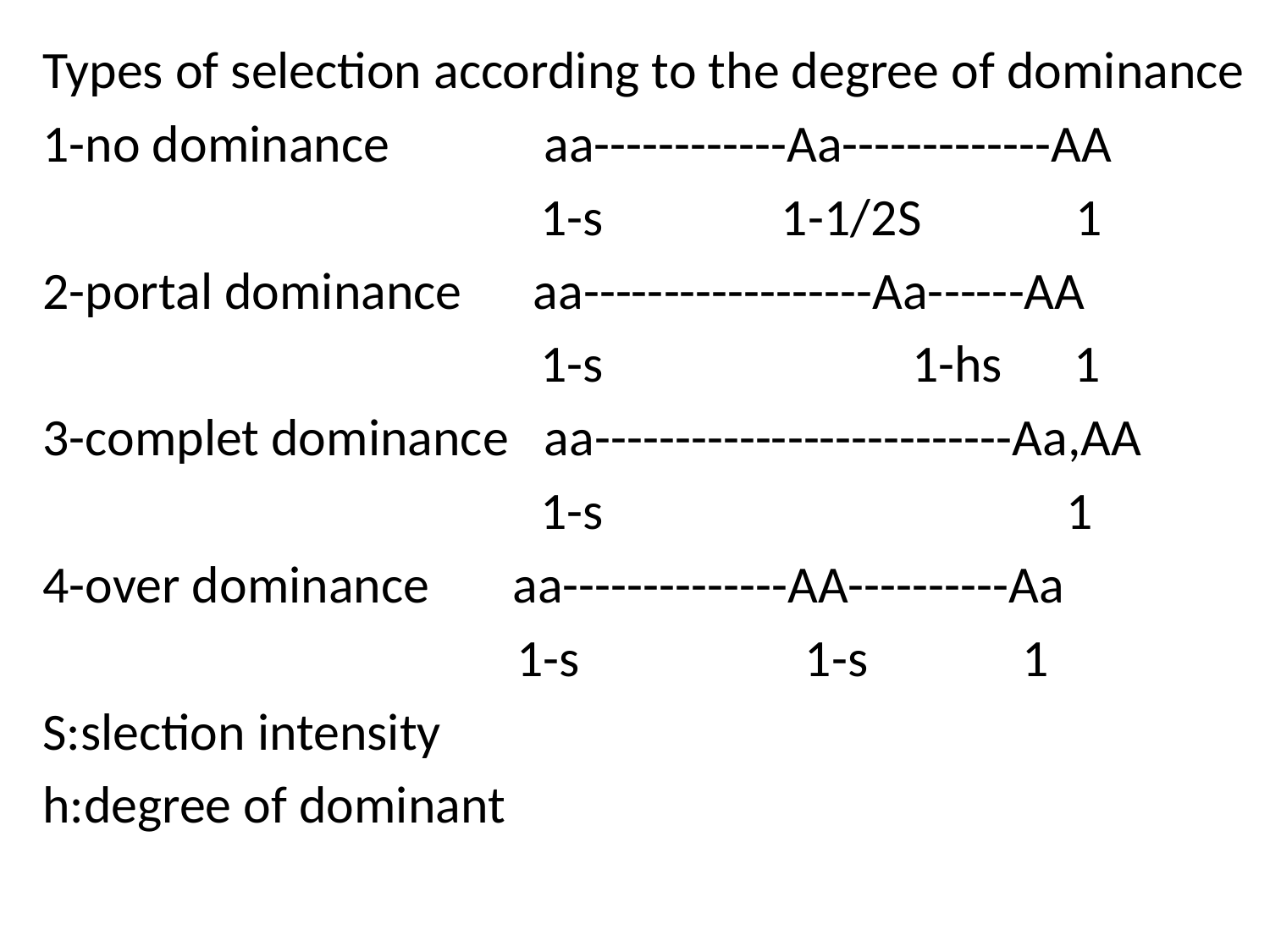

Types of selection according to the degree of dominance
1-no dominance             aa------------Aa-------------AA
                                          1-s               1-1/2S             1
2-portal dominance      aa------------------Aa------AA
                                          1-s                          1-hs      1
3-complet dominance   aa--------------------------Aa,AA
                                          1-s                                       1
4-over dominance       aa--------------AA----------Aa
                                        1-s                   1-s             1
S:slection intensity
h:degree of dominant